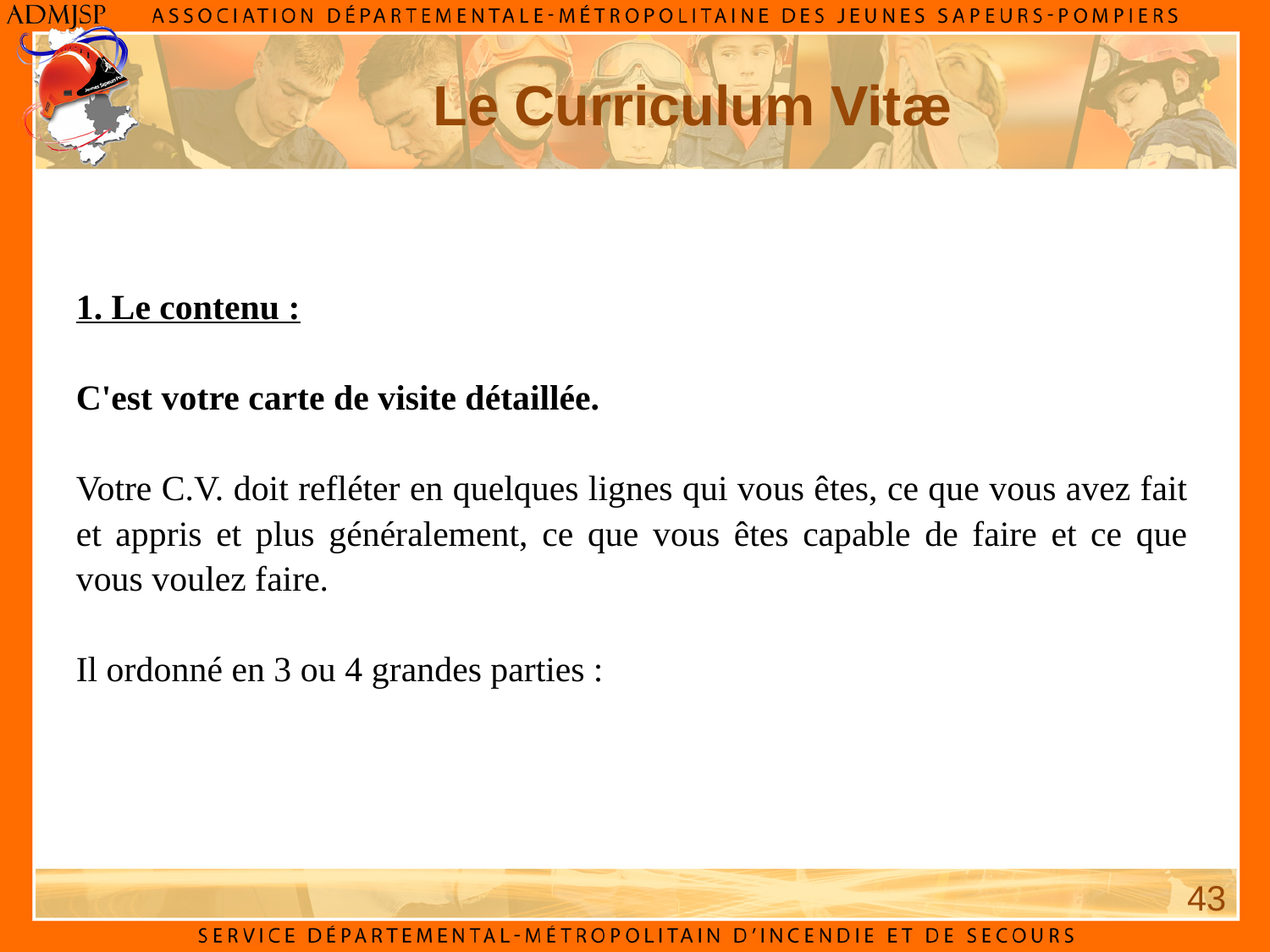

Le Curriculum Vitæ
1. Le contenu :

C'est votre carte de visite détaillée.

Votre C.V. doit refléter en quelques lignes qui vous êtes, ce que vous avez fait et appris et plus généralement, ce que vous êtes capable de faire et ce que vous voulez faire.

Il ordonné en 3 ou 4 grandes parties :
43